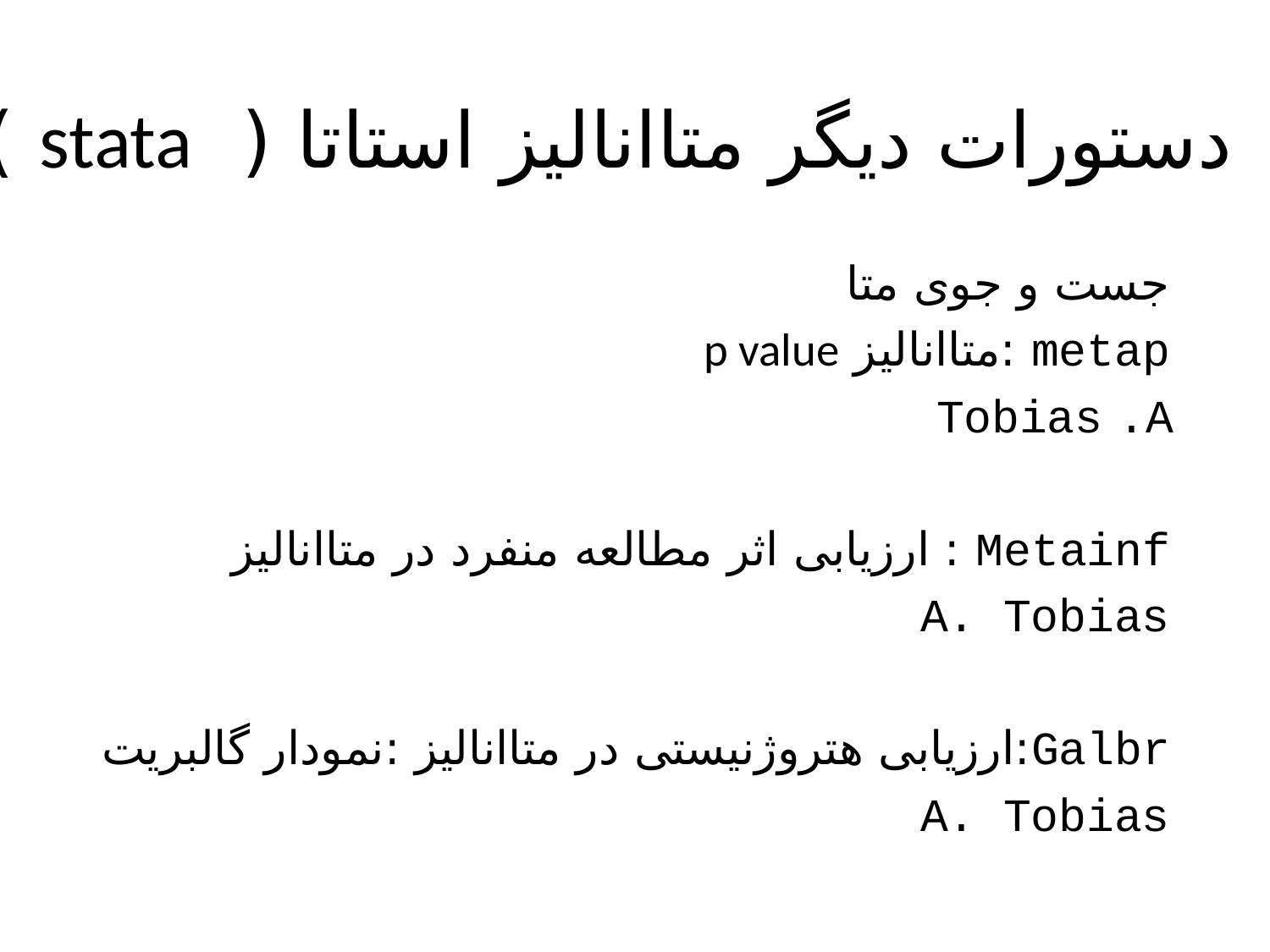

# دستورات دیگر متاانالیز استاتا (  stata )
جست و جوی متا
metap :متاانالیز p value
Tobias

Metainf : ارزیابی اثر مطالعه منفرد در متاانالیز
A. Tobias

Galbr:ارزیابی هتروژنیستی در متاانالیز :نمودار گالبریت
A. Tobias